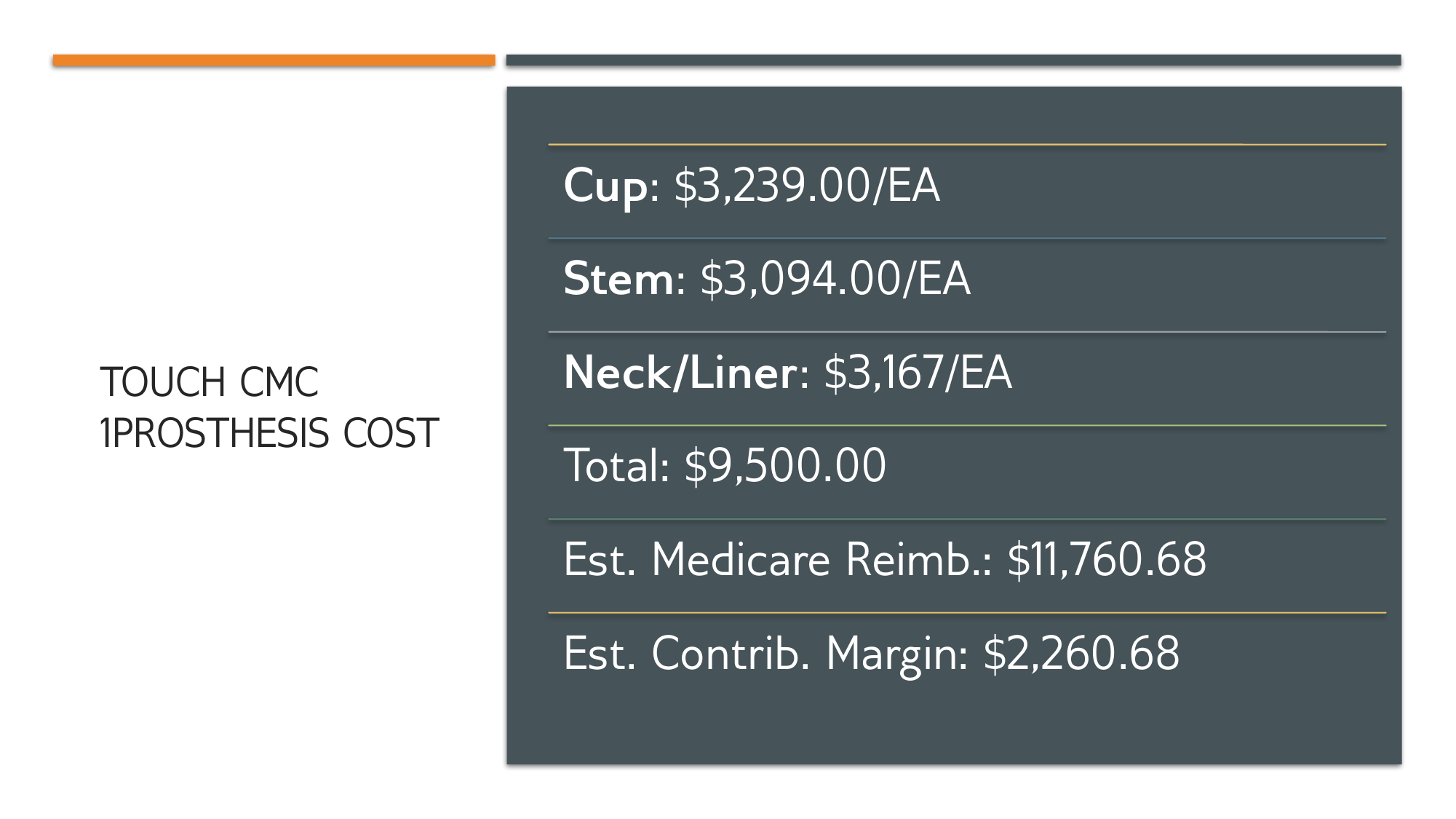

# touch cmc 1PROSTHESIS Cost
Cup: $3,239.00/EA
Stem: $3,094.00/EA
Neck/Liner: $3,167/EA
Total: $9,500.00
Est. Medicare Reimb.: $11,760.68
Est. Contrib. Margin: $2,260.68
TOUCH CMC 1 PROSTHESIS